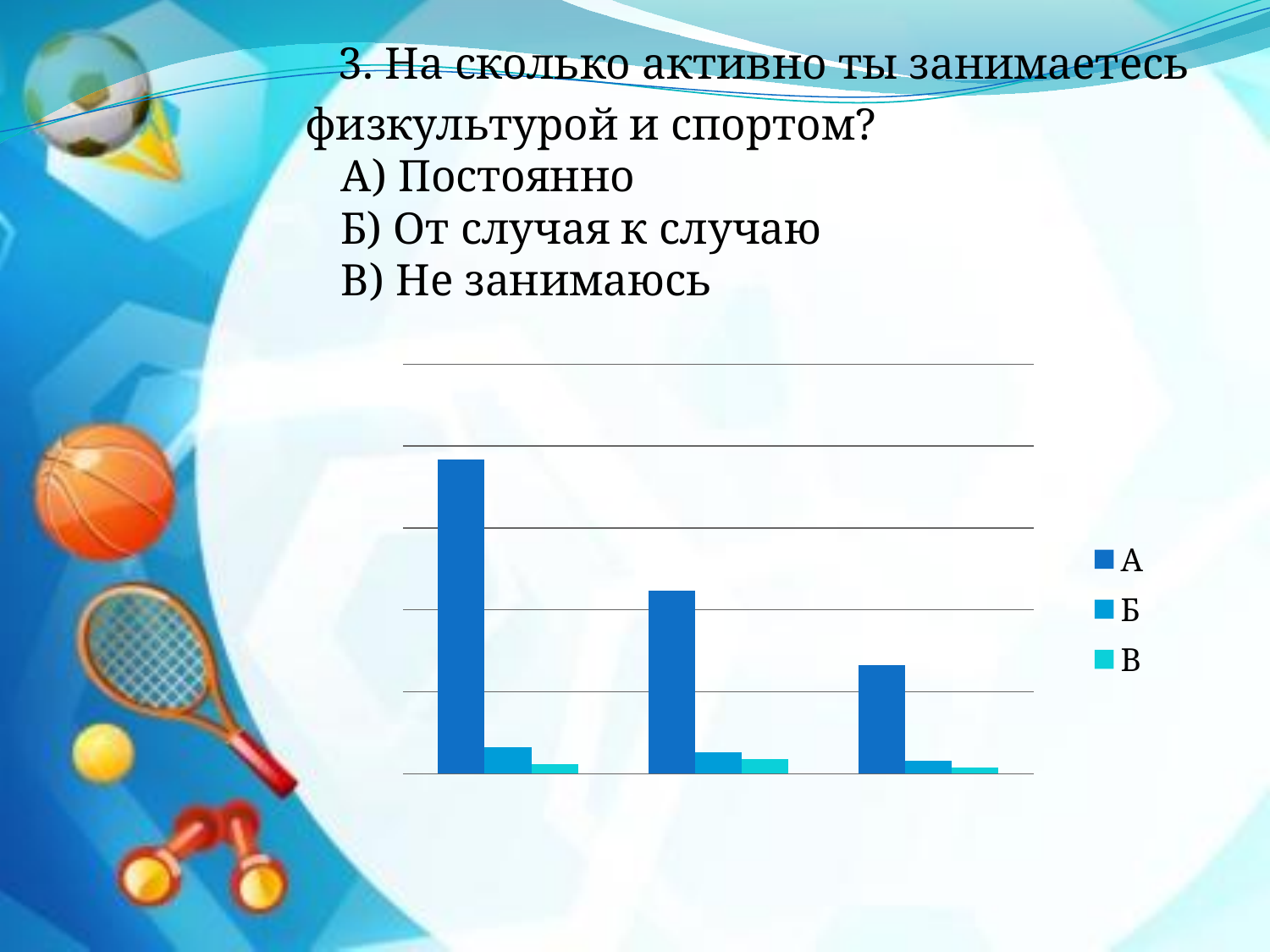

3. На сколько активно ты занимаетесь
                   физкультурой и спортом?
                   А) Постоянно
                   Б) От случая к случаю
                   В) Не занимаюсь

### Chart

| Category | А | Б | В |
|---|---|---|---|
| 5-7 классы | 192.0 | 16.0 | 6.0 |
| 8-9 классы | 112.0 | 13.0 | 9.0 |
| 10-11 классы | 66.0 | 8.0 | 4.0 |